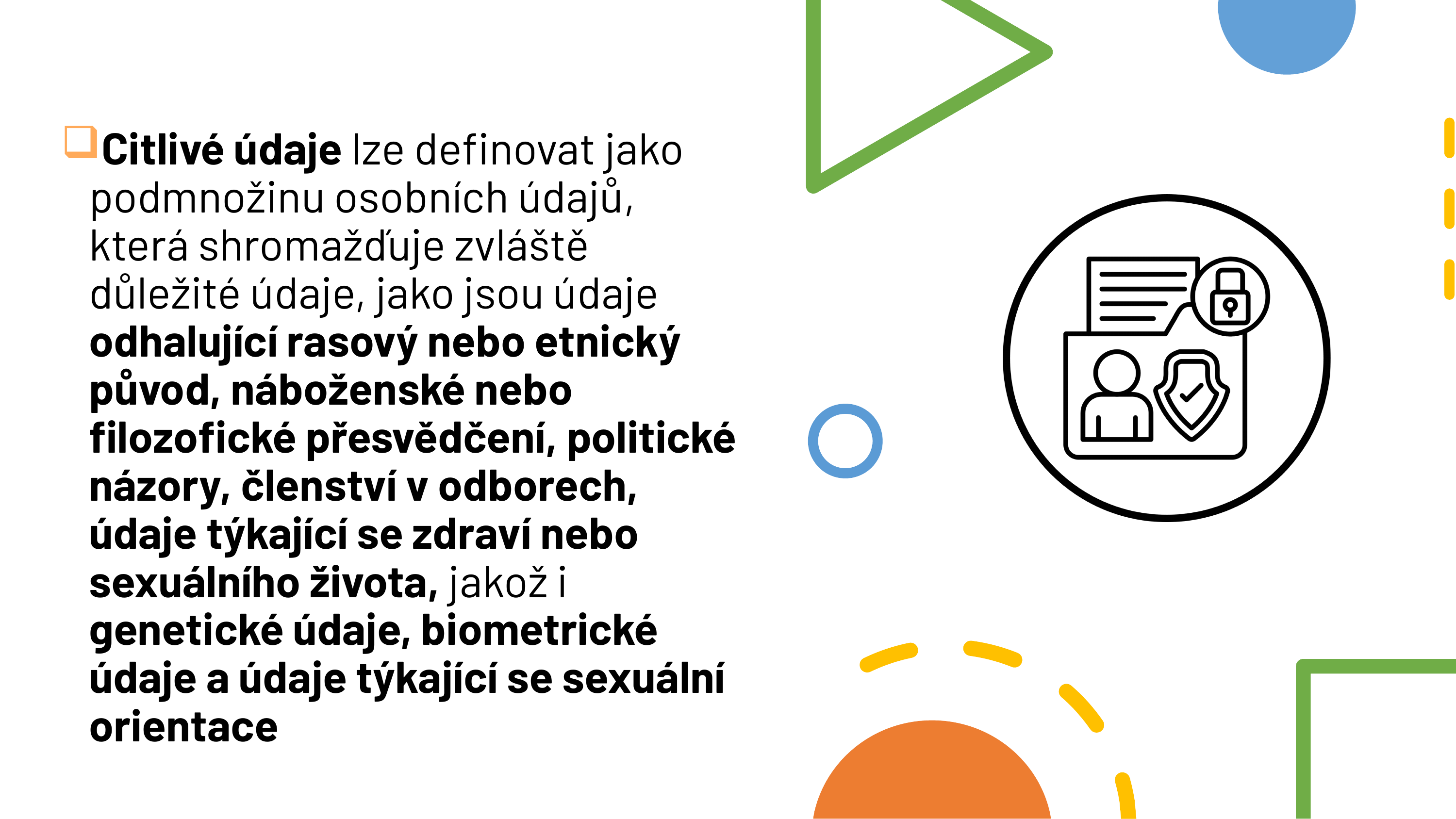

Citlivé údaje lze definovat jako podmnožinu osobních údajů, která shromažďuje zvláště důležité údaje, jako jsou údaje odhalující rasový nebo etnický původ, náboženské nebo filozofické přesvědčení, politické názory, členství v odborech, údaje týkající se zdraví nebo sexuálního života, jakož i genetické údaje, biometrické údaje a údaje týkající se sexuální orientace